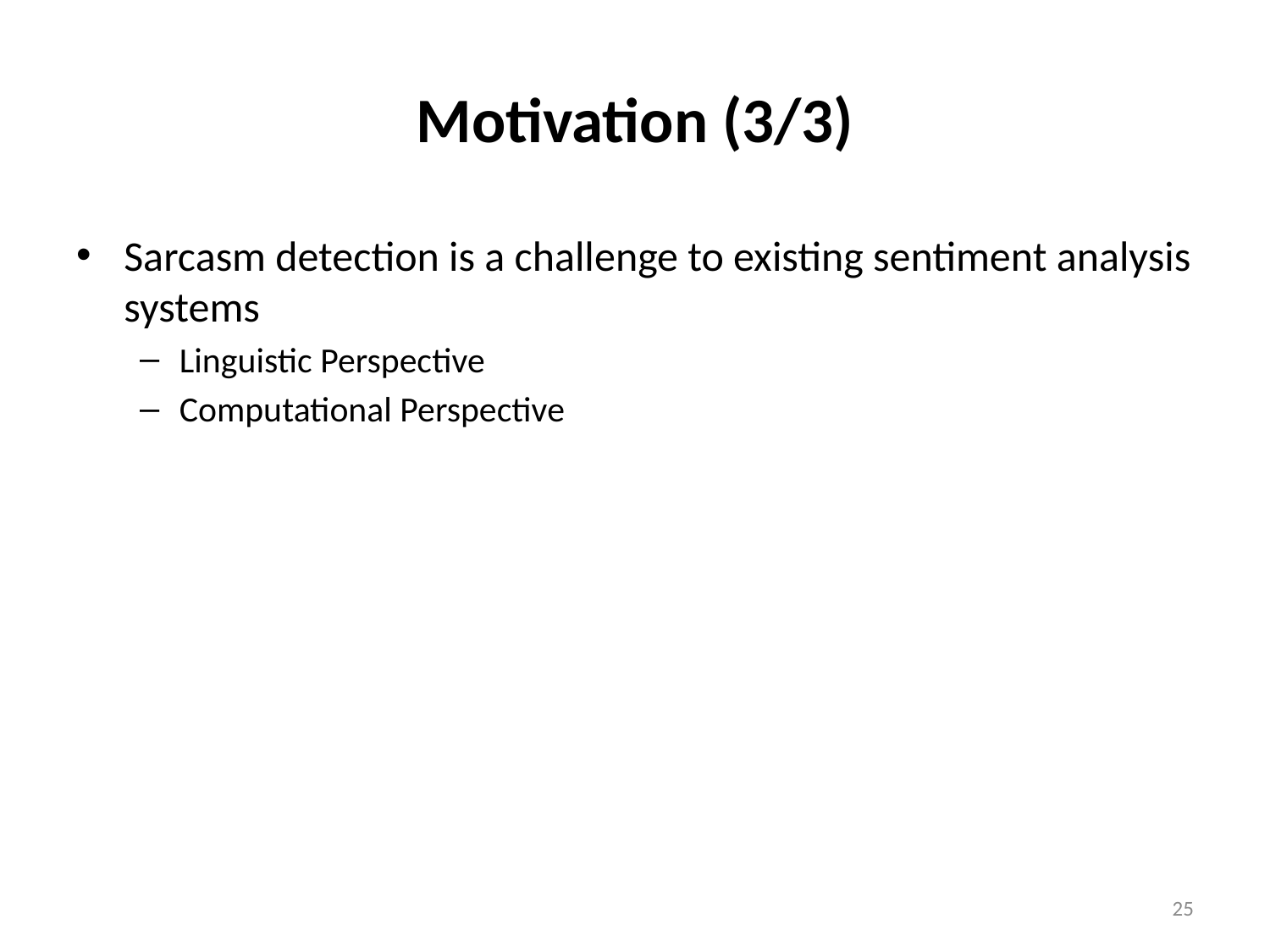

# Motivation (3/3)
Sarcasm detection is a challenge to existing sentiment analysis systems
Linguistic Perspective
Computational Perspective
25